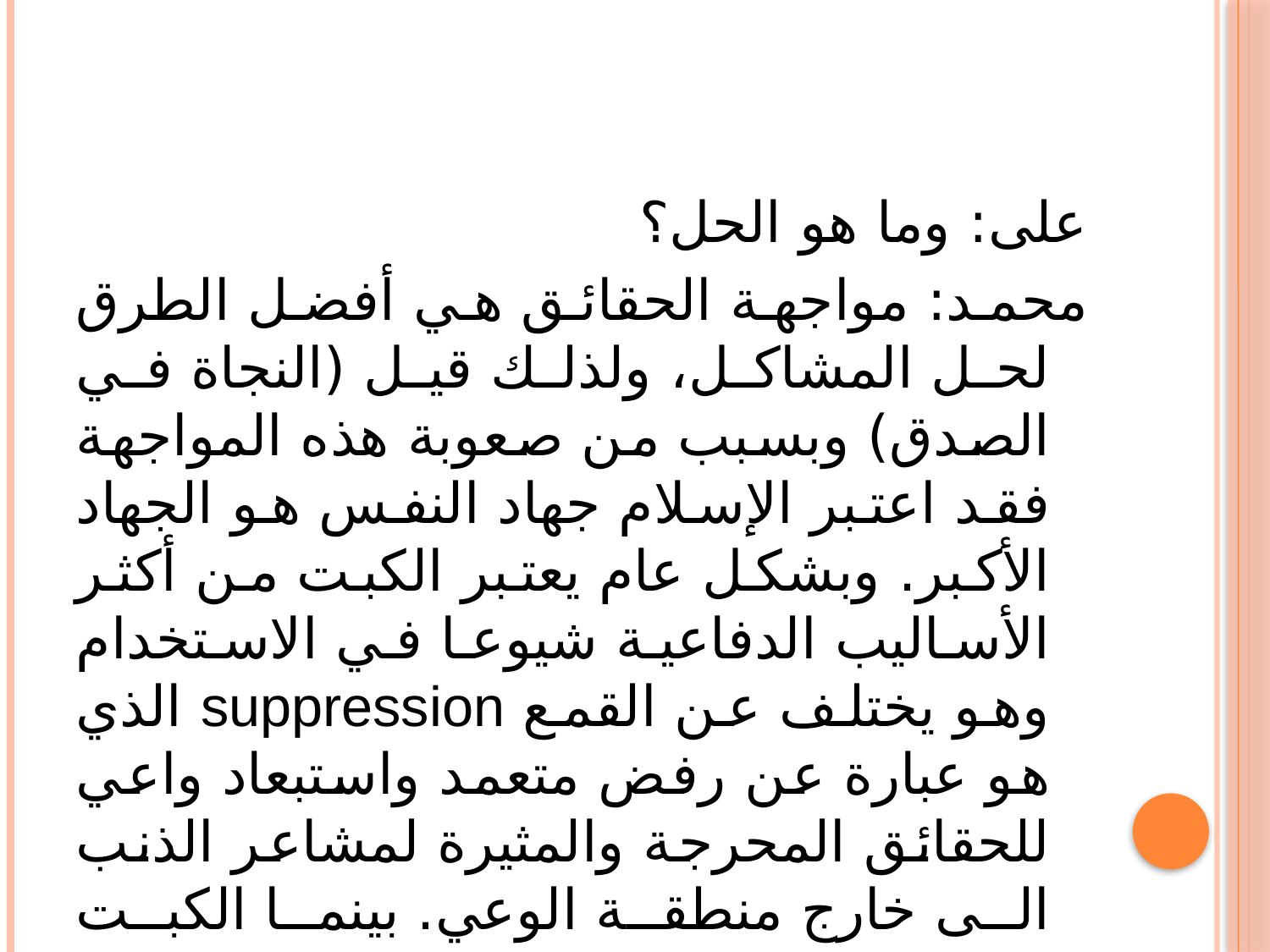

على: وما هو الحل؟
محمد: مواجهة الحقائق هي أفضل الطرق لحل المشاكل، ولذلك قيل (النجاة في الصدق) وبسبب من صعوبة هذه المواجهة فقد اعتبر الإسلام جهاد النفس هو الجهاد الأكبر. وبشكل عام يعتبر الكبت من أكثر الأساليب الدفاعية شيوعا في الاستخدام وهو يختلف عن القمع suppression الذي هو عبارة عن رفض متعمد واستبعاد واعي للحقائق المحرجة والمثيرة لمشاعر الذنب الى خارج منطقة الوعي. بينما الكبت عبارة عن عملية غير واعية.